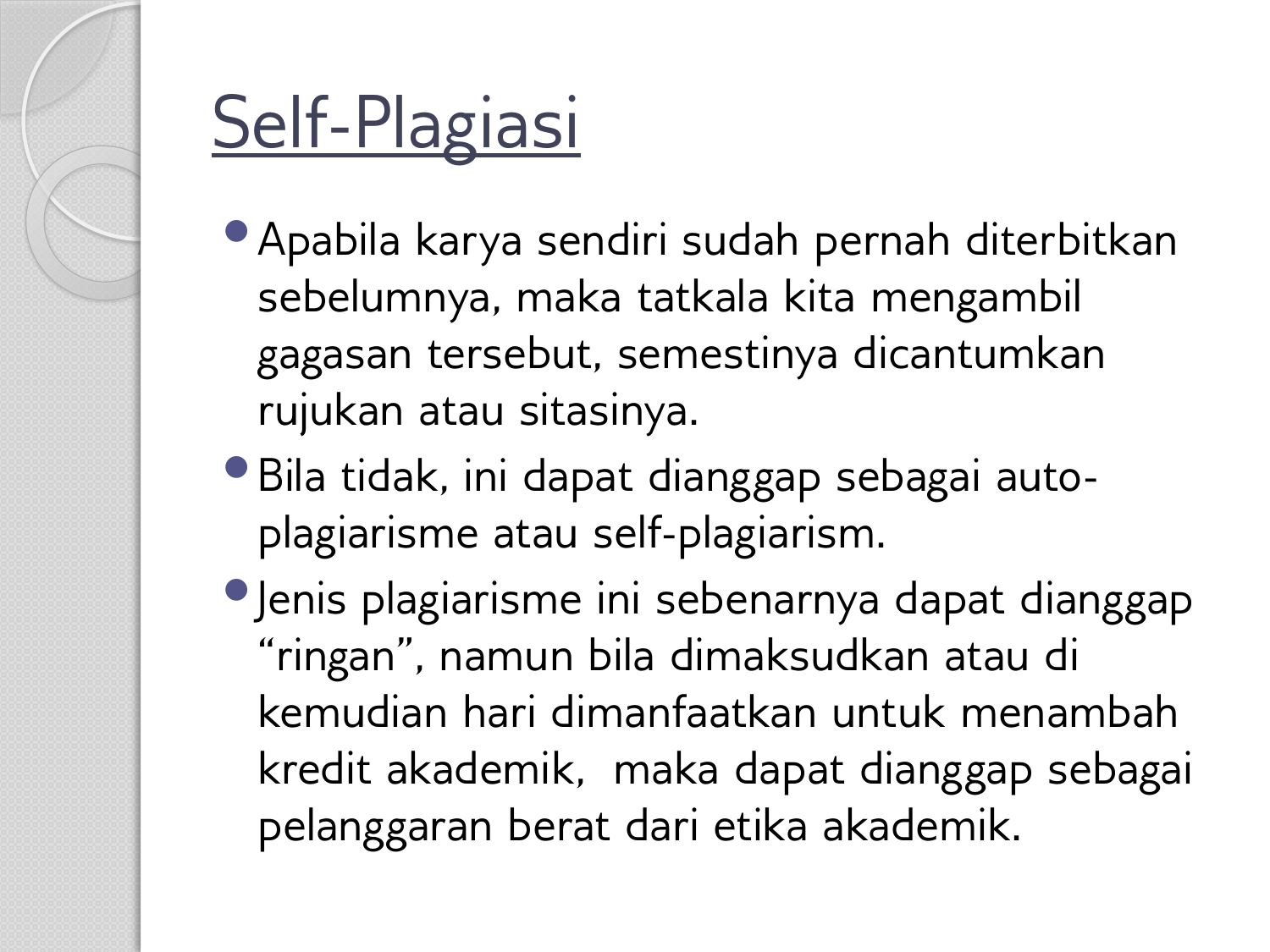

# Self-Plagiasi
Apabila karya sendiri sudah pernah diterbitkan sebelumnya, maka tatkala kita mengambil gagasan tersebut, semestinya dicantumkan rujukan atau sitasinya.
Bila tidak, ini dapat dianggap sebagai auto-plagiarisme atau self-plagiarism.
Jenis plagiarisme ini sebenarnya dapat dianggap “ringan”, namun bila dimaksudkan atau di kemudian hari dimanfaatkan untuk menambah kredit akademik,  maka dapat dianggap sebagai pelanggaran berat dari etika akademik.